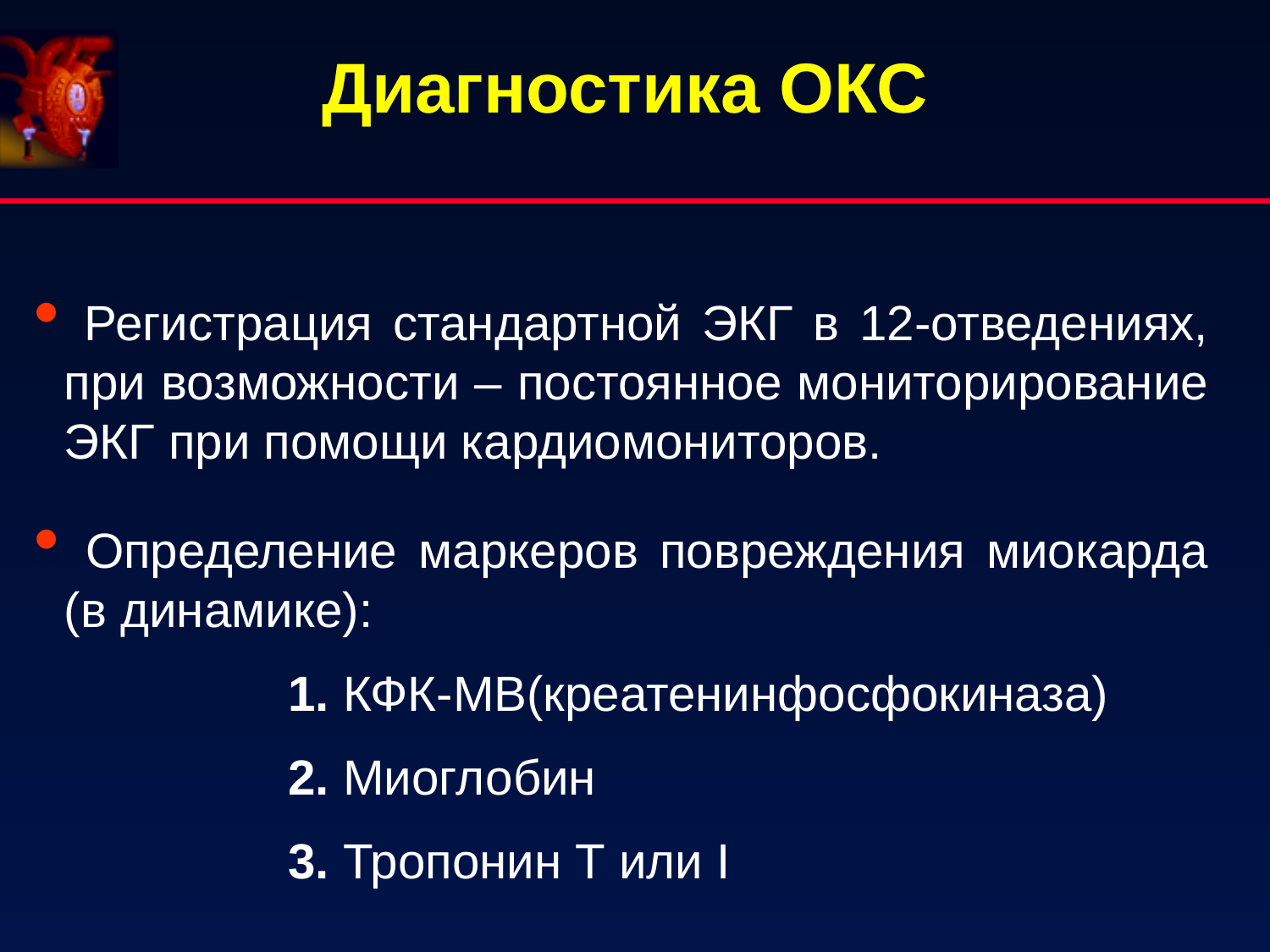

Диагностика ОКС

 Регистрация стандартной ЭКГ в 12-отведениях, при возможности – постоянное мониторирование ЭКГ при помощи кардиомониторов.
 Определение маркеров повреждения миокарда (в динамике):
		1. КФК-МВ(креатенинфосфокиназа)
		2. Миоглобин
		3. Тропонин Т или I